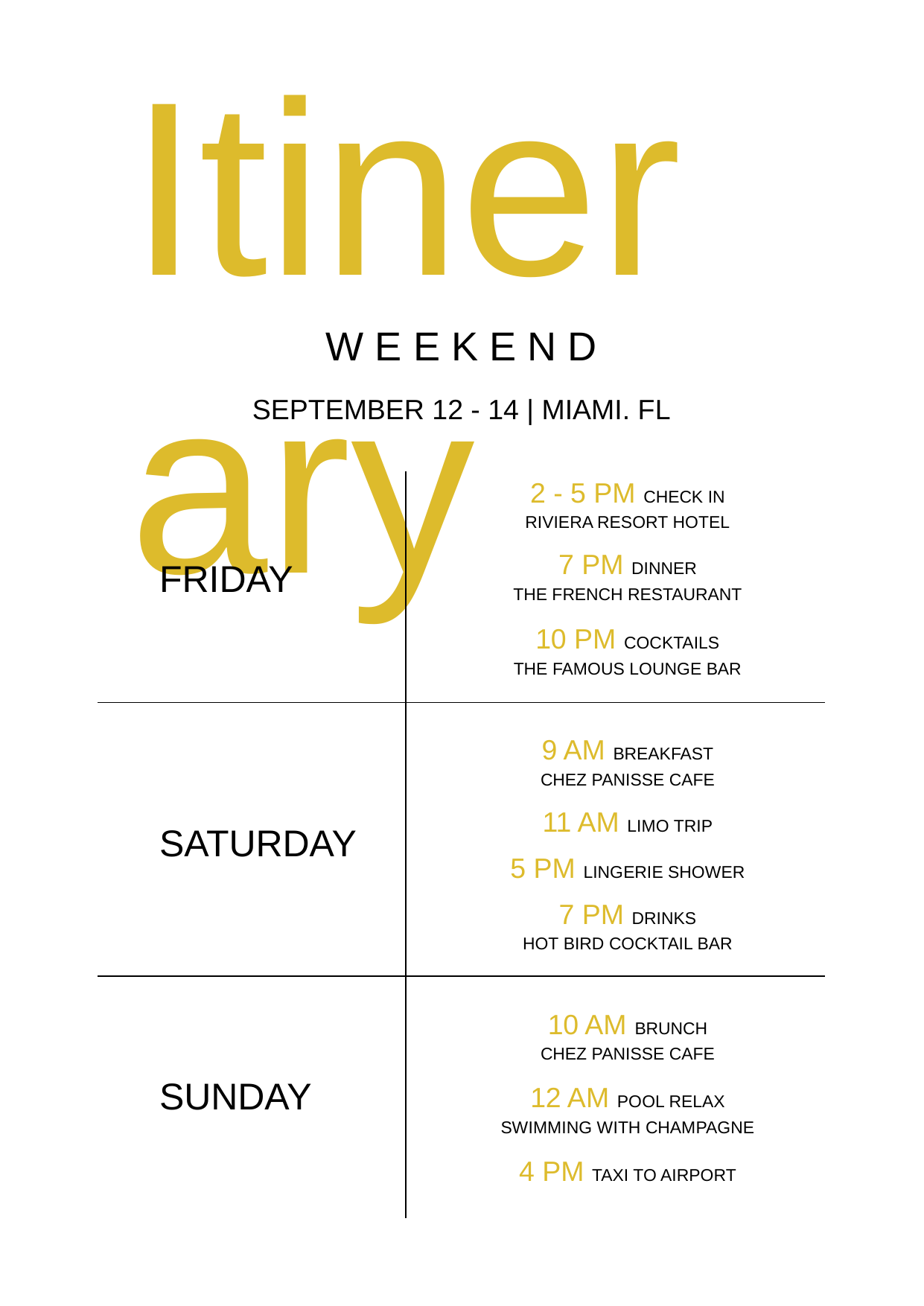

Itinerary
W E E K E N D
SEPTEMBER 12 - 14 | MIAMI. FL
2 - 5 PM CHECK IN
RIVIERA RESORT HOTEL
7 PM DINNER
THE FRENCH RESTAURANT
FRIDAY
10 PM COCKTAILS
THE FAMOUS LOUNGE BAR
9 AM BREAKFAST
CHEZ PANISSE CAFE
11 AM LIMO TRIP
SATURDAY
5 PM LINGERIE SHOWER
7 PM DRINKS
HOT BIRD COCKTAIL BAR
10 AM BRUNCH
CHEZ PANISSE CAFE
12 AM POOL RELAX
SWIMMING WITH CHAMPAGNE
SUNDAY
4 PM TAXI TO AIRPORT